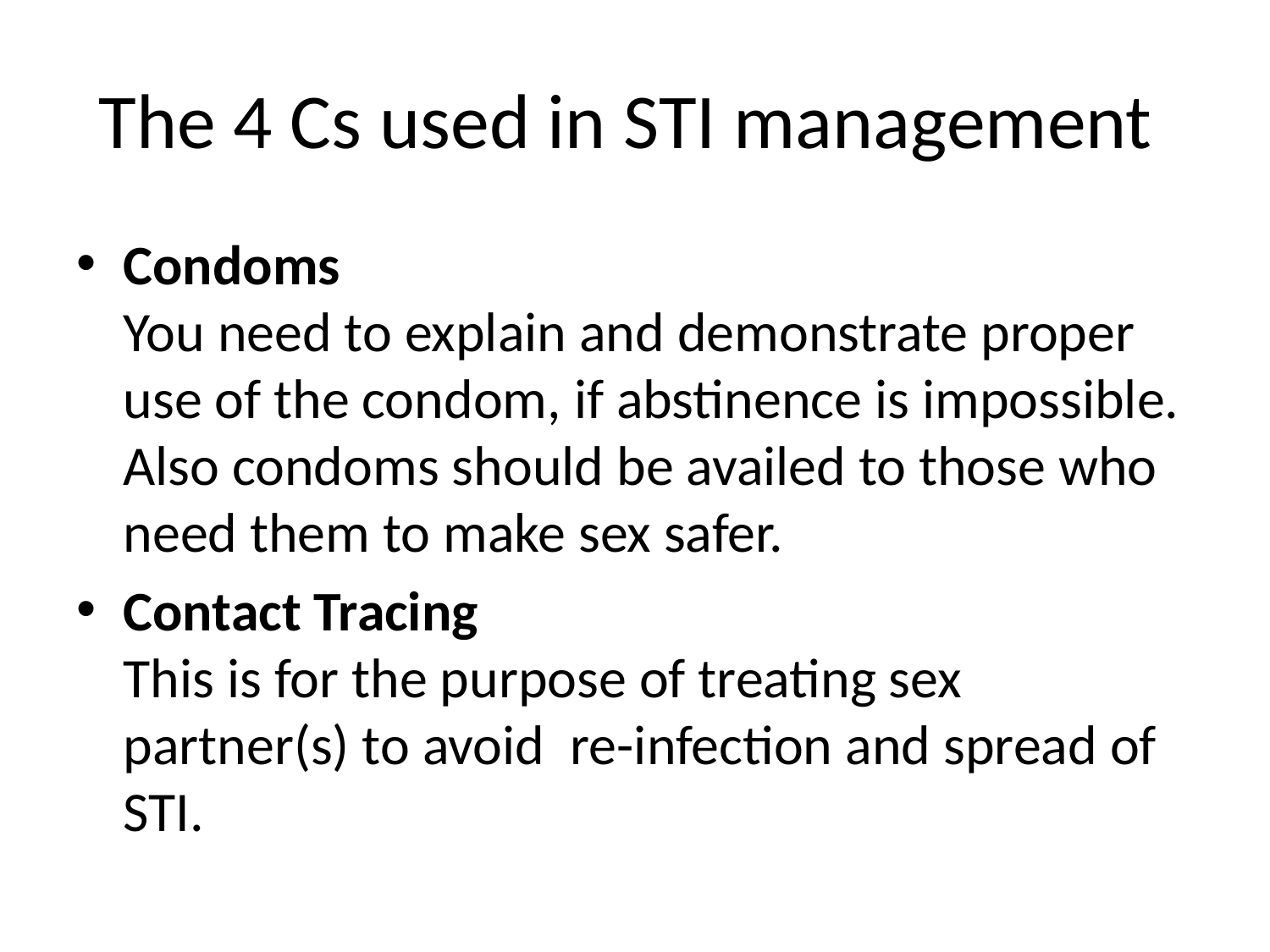

# The 4 Cs used in STI management
Condoms
You need to explain and demonstrate proper use of the condom, if abstinence is impossible. Also condoms should be availed to those who need them to make sex safer.
Contact Tracing
This is for the purpose of treating sex partner(s) to avoid  re-infection and spread of STI.